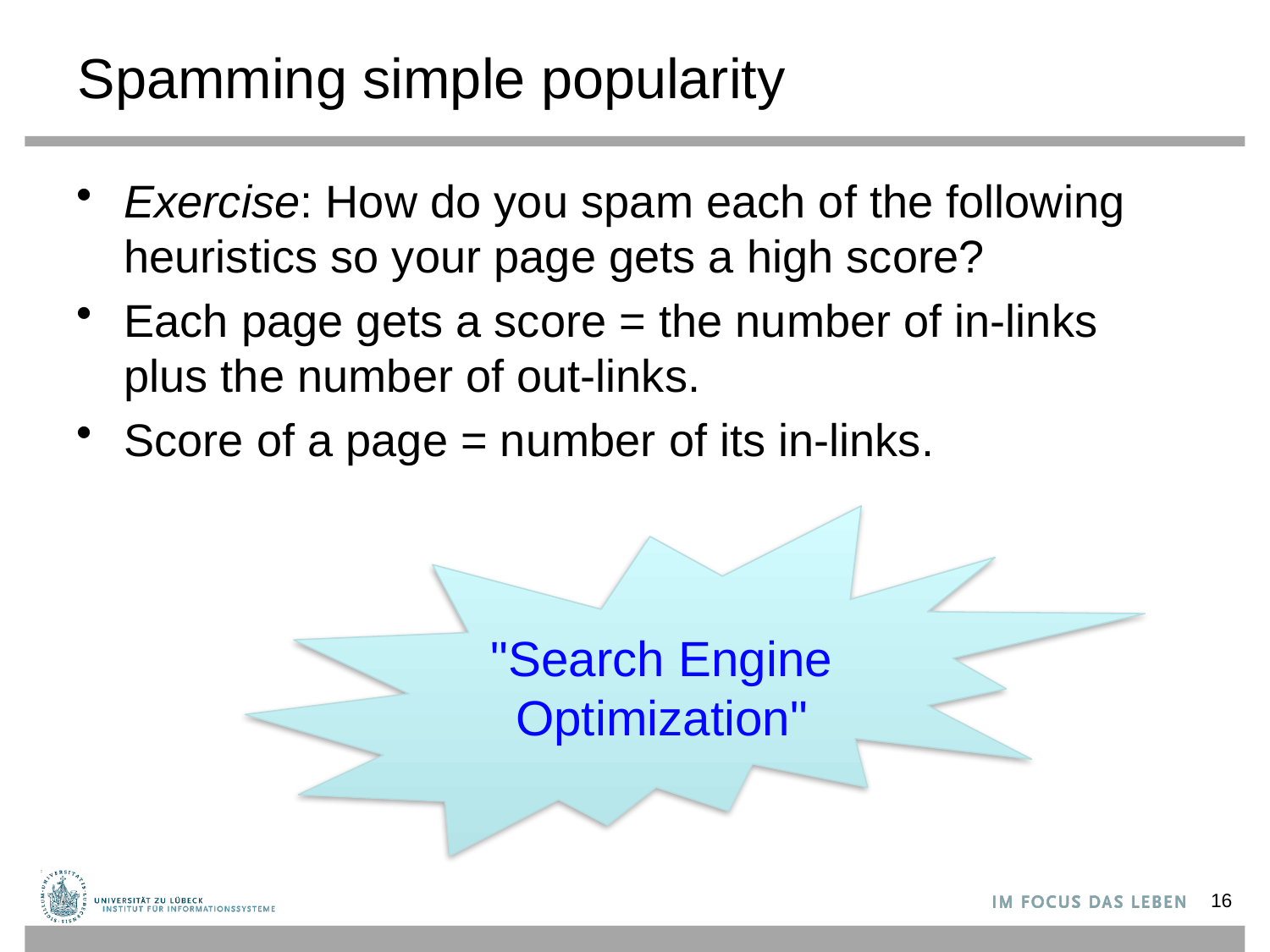

# Spamming simple popularity
Exercise: How do you spam each of the following heuristics so your page gets a high score?
Each page gets a score = the number of in-links plus the number of out-links.
Score of a page = number of its in-links.

"Search Engine Optimization"
16